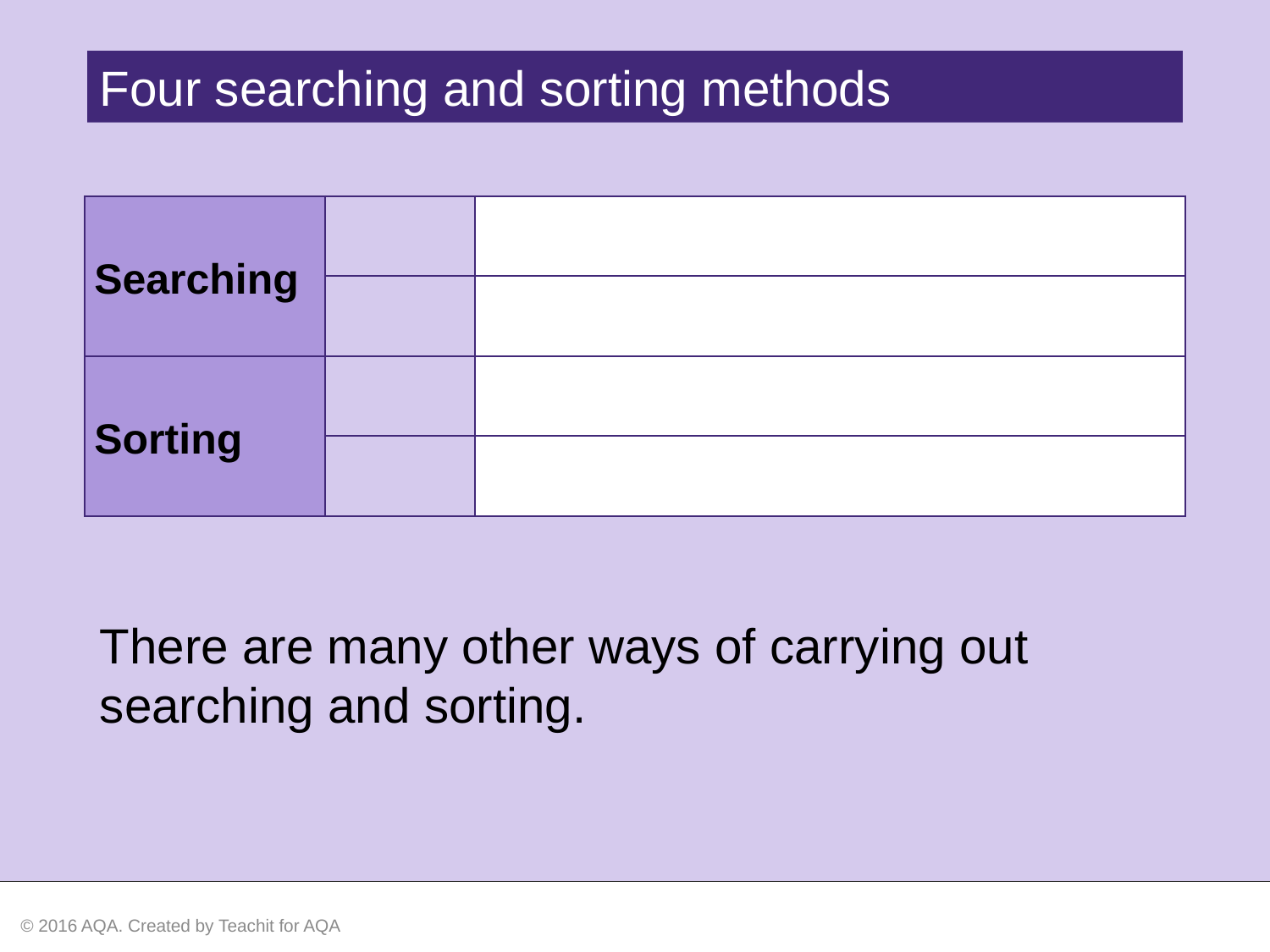

Four searching and sorting methods
| Searching | Linear | Simplest form of searching. |
| --- | --- | --- |
|  | Binary | More complex algorithm for searching data. |
| Sorting | Bubble | Simplest form of sorting data. |
|  | Merge | More complex algorithm for sorting data. |

There are many other ways of carrying out searching and sorting.